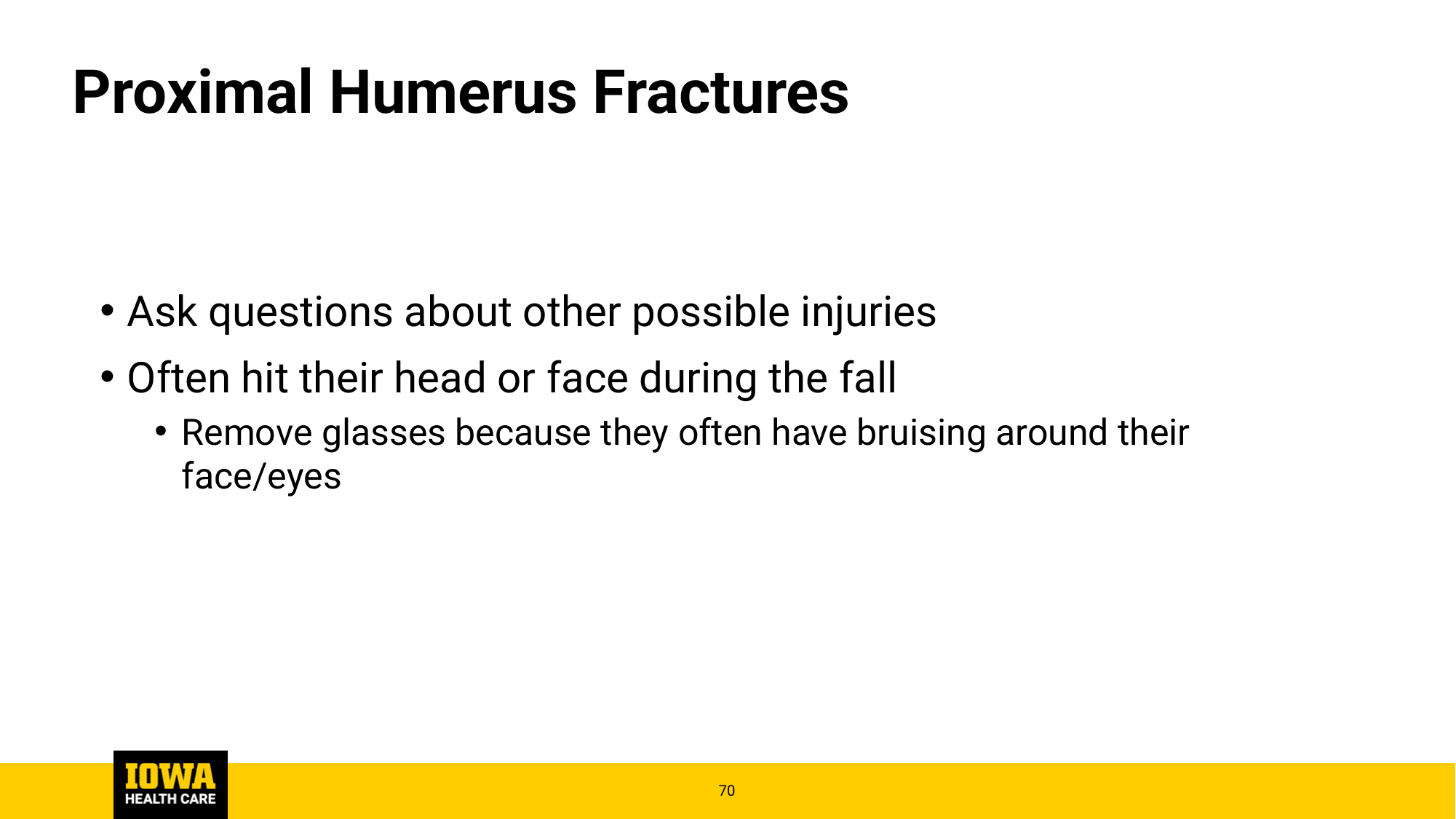

# Proximal Humerus Fractures

Ask questions about other possible injuries
Often hit their head or face during the fall
Remove glasses because they often have bruising around their face/eyes